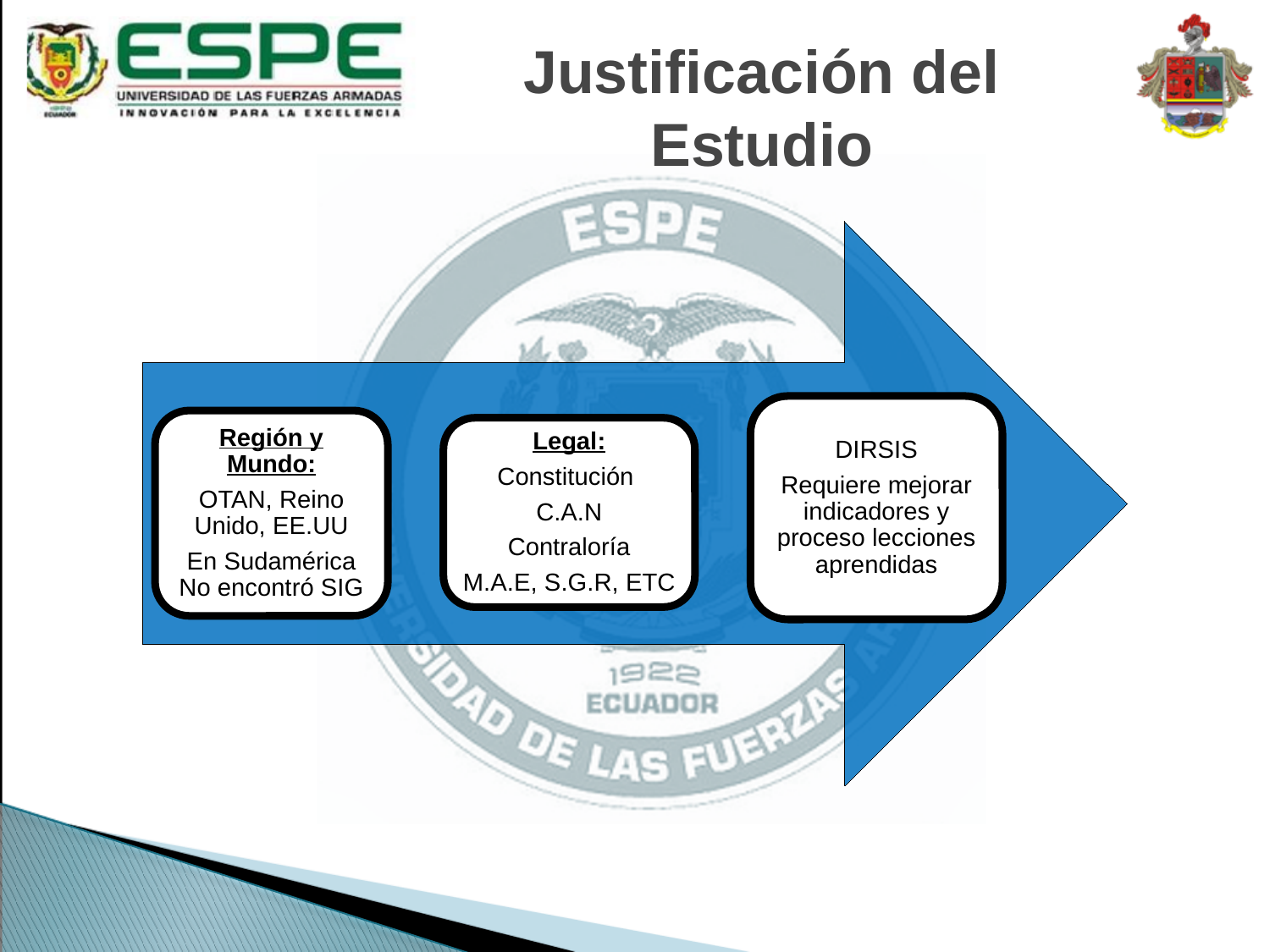

# Justificación del Estudio

DIRSIS
Requiere mejorar indicadores y proceso lecciones aprendidas

Región y Mundo:
OTAN, Reino Unido, EE.UU
En Sudamérica No encontró SIG

Legal:
Constitución
C.A.N
Contraloría
M.A.E, S.G.R, ETC